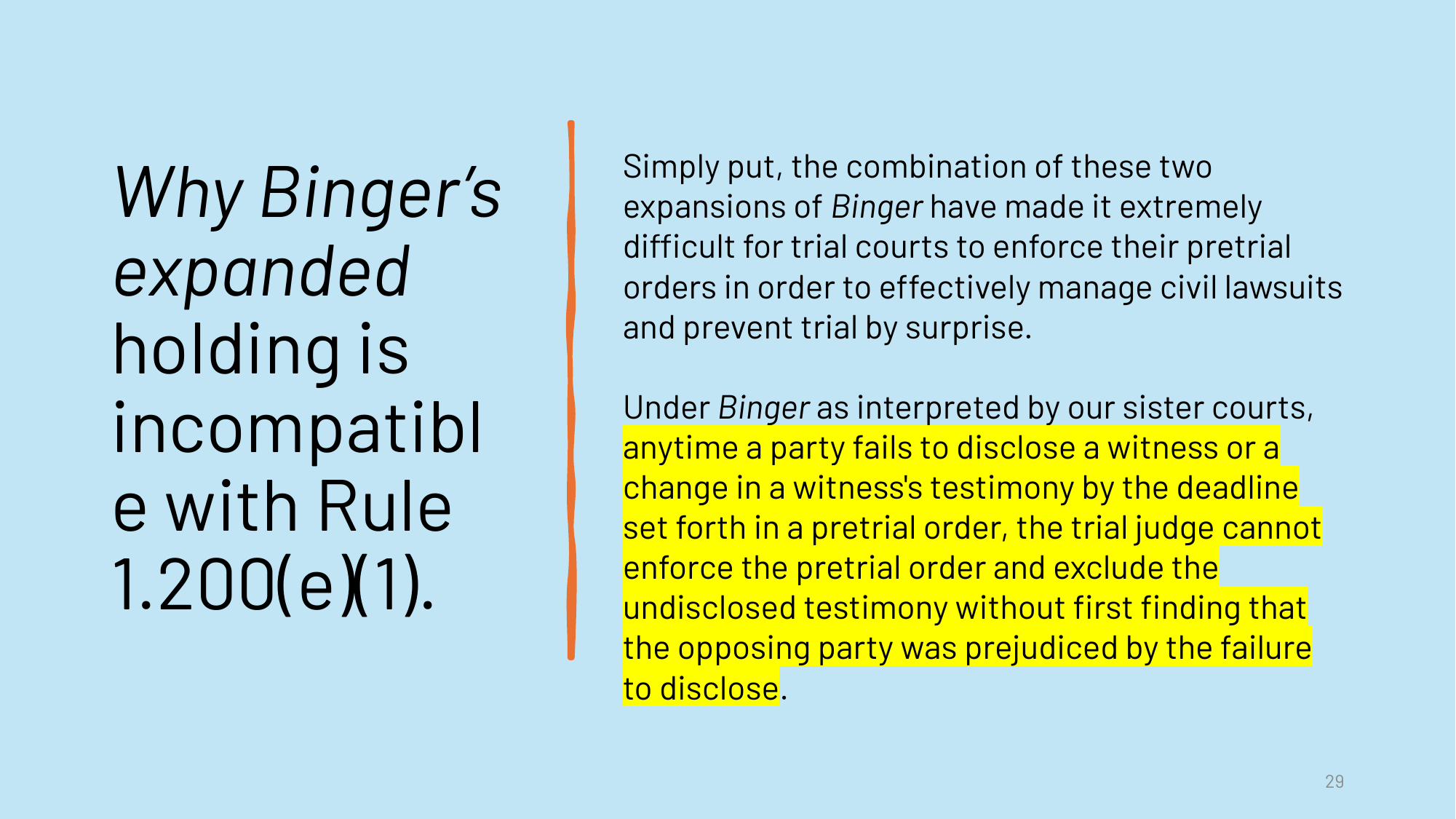

# Why Binger’s expanded holding is incompatible with Rule 1.200(e)(1).

Simply put, the combination of these two expansions of Binger have made it extremely difficult for trial courts to enforce their pretrial orders in order to effectively manage civil lawsuits and prevent trial by surprise.

Under Binger as interpreted by our sister courts, anytime a party fails to disclose a witness or a change in a witness's testimony by the deadline set forth in a pretrial order, the trial judge cannot enforce the pretrial order and exclude the undisclosed testimony without first finding that the opposing party was prejudiced by the failure to disclose.

29